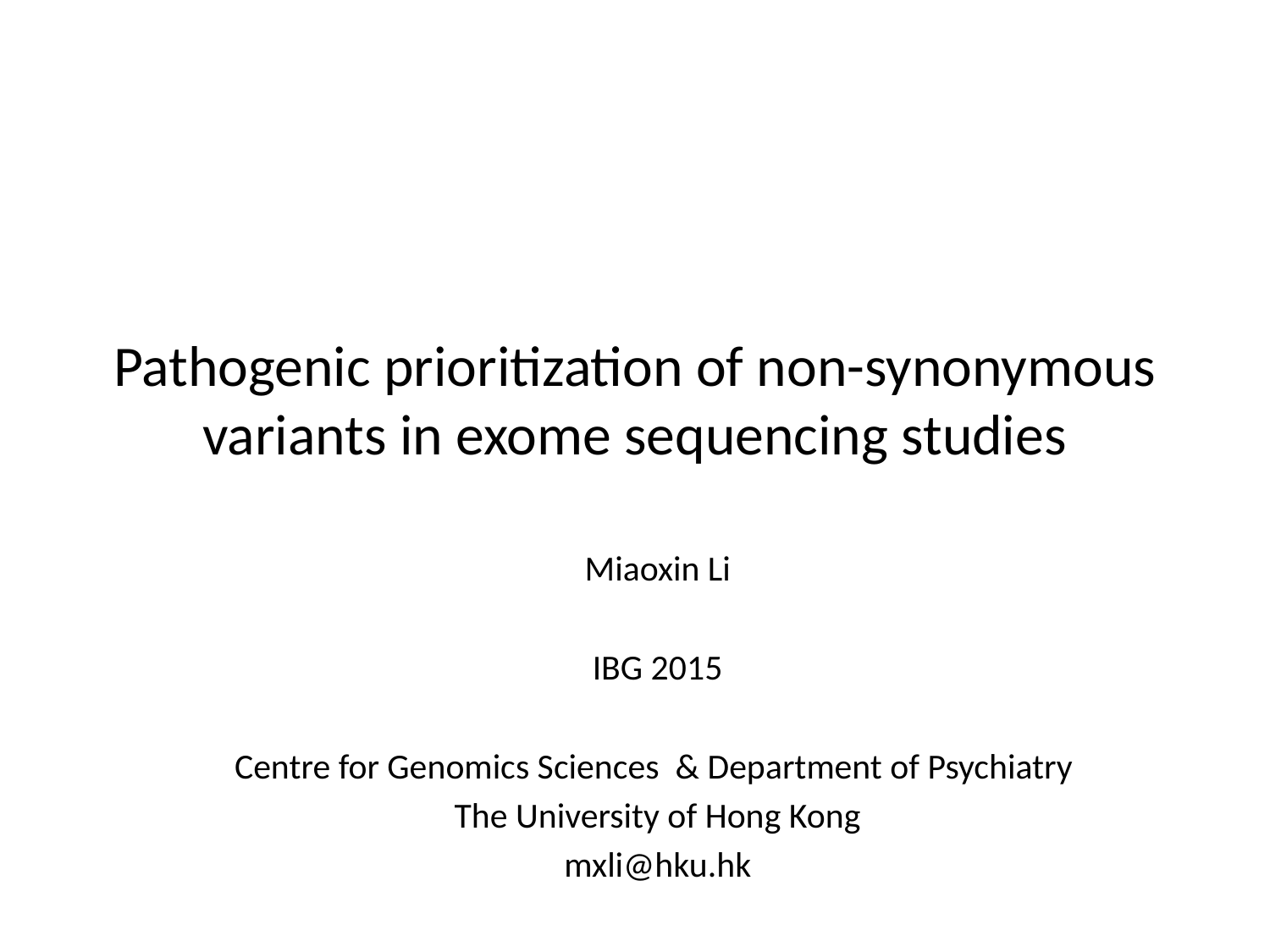

# Pathogenic prioritization of non-synonymous variants in exome sequencing studies
Miaoxin Li

IBG 2015

Centre for Genomics Sciences  & Department of Psychiatry
The University of Hong Kong
mxli@hku.hk